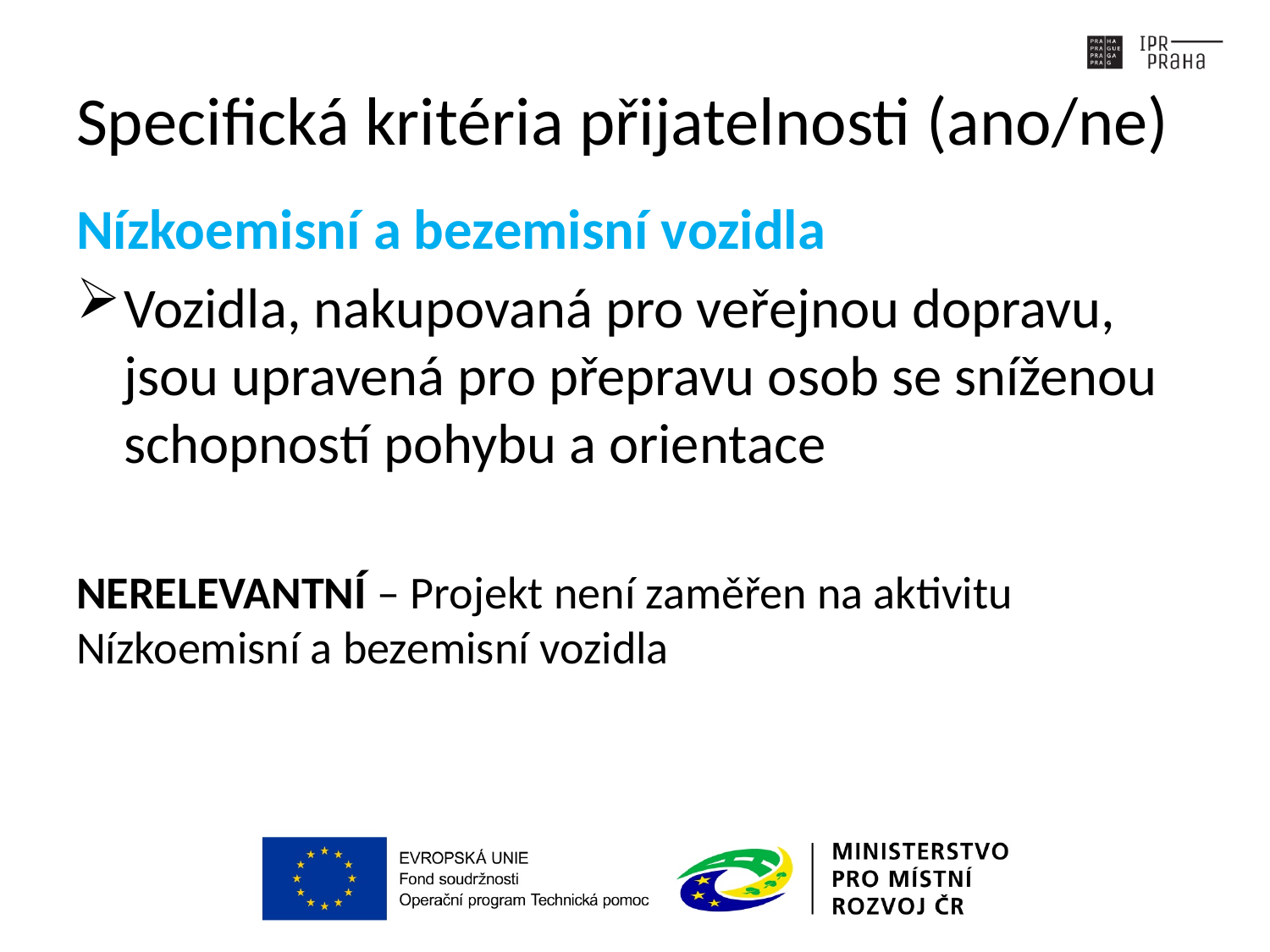

# Specifická kritéria přijatelnosti (ano/ne)
Nízkoemisní a bezemisní vozidla
Vozidla, nakupovaná pro veřejnou dopravu, jsou upravená pro přepravu osob se sníženou schopností pohybu a orientace

NERELEVANTNÍ – Projekt není zaměřen na aktivitu Nízkoemisní a bezemisní vozidla